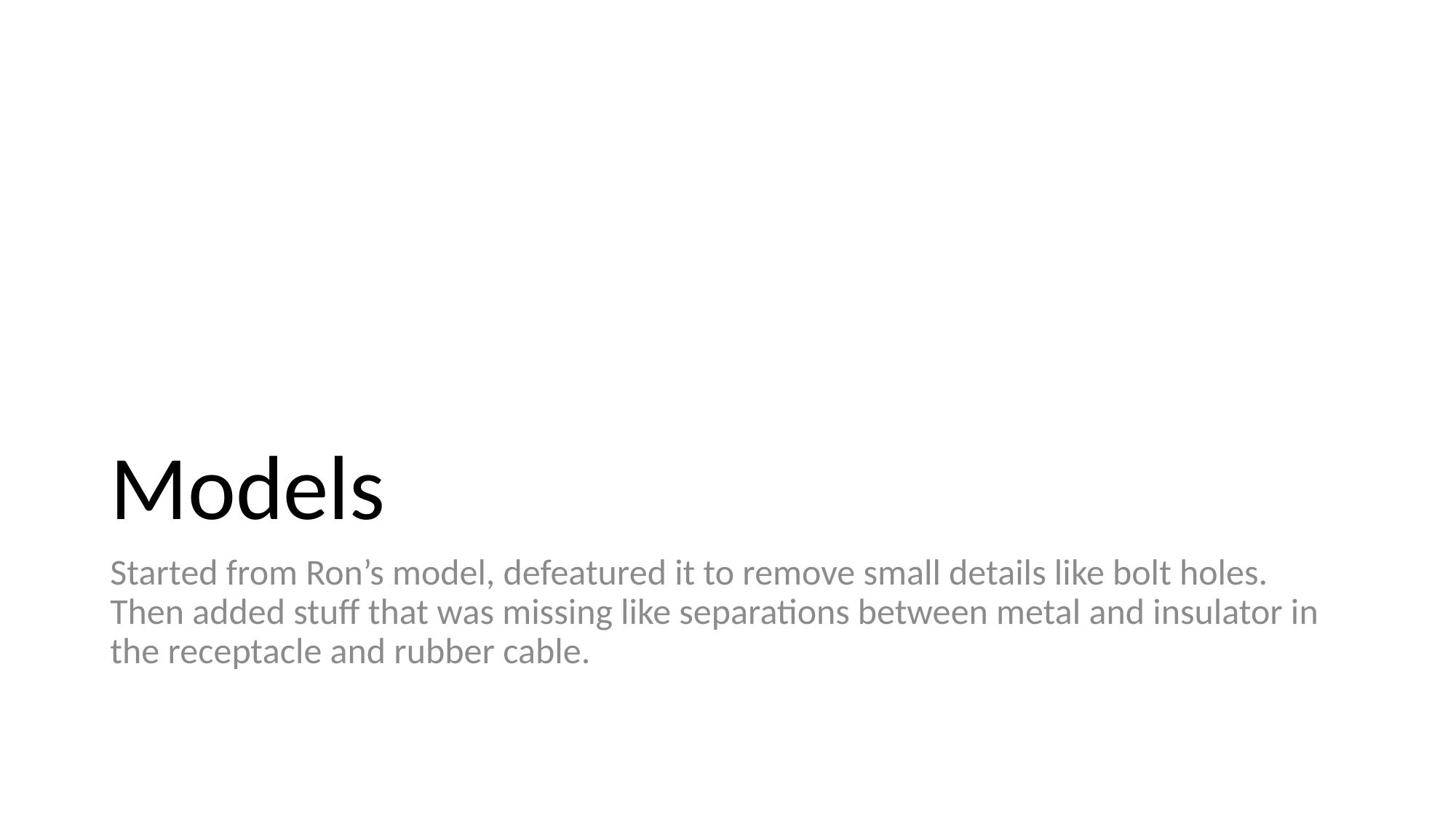

# Models
Started from Ron’s model, defeatured it to remove small details like bolt holes. Then added stuff that was missing like separations between metal and insulator in the receptacle and rubber cable.